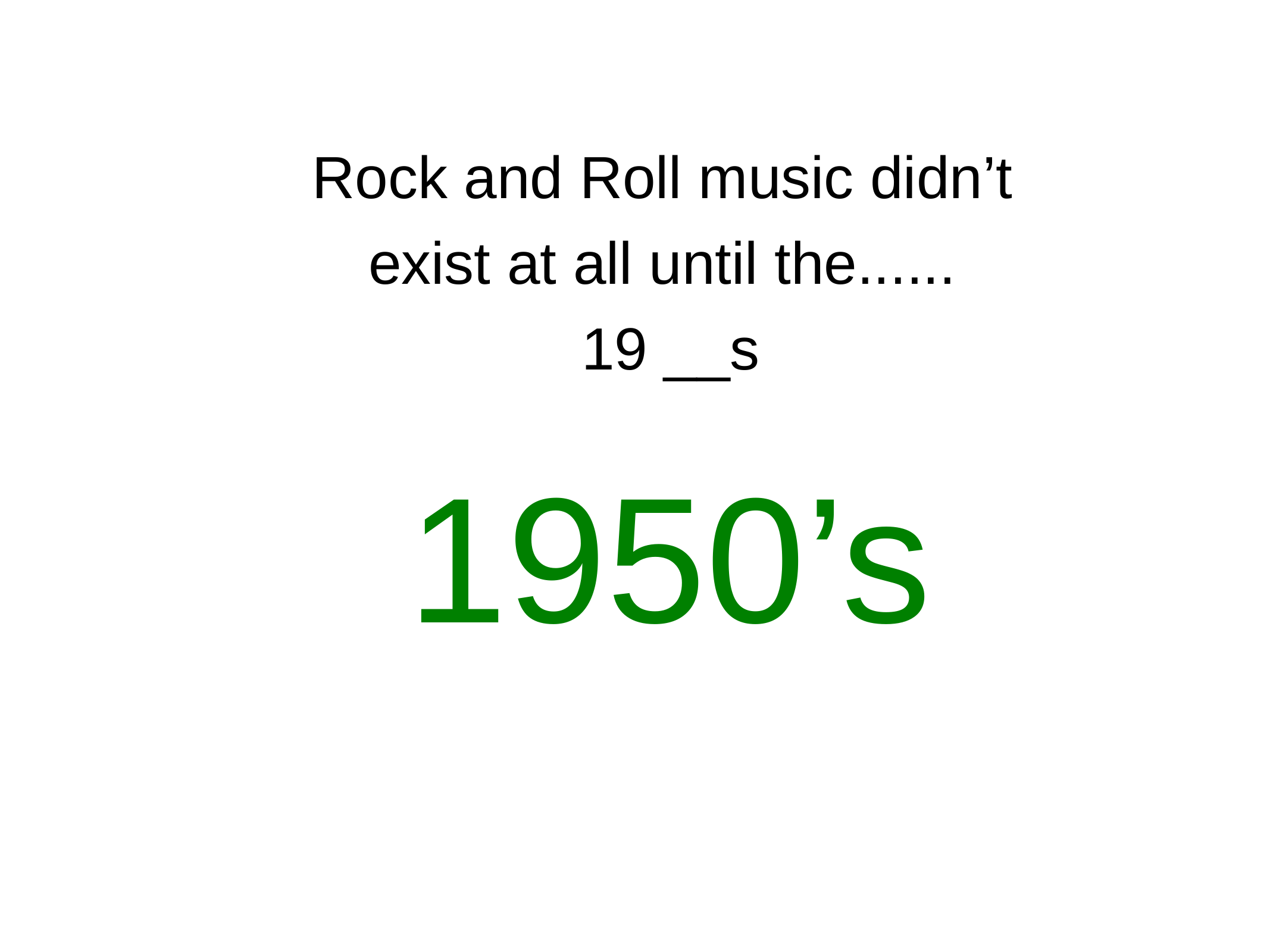

# Rock and Roll music didn’t exist at all until the...... 19 __s
1950’s